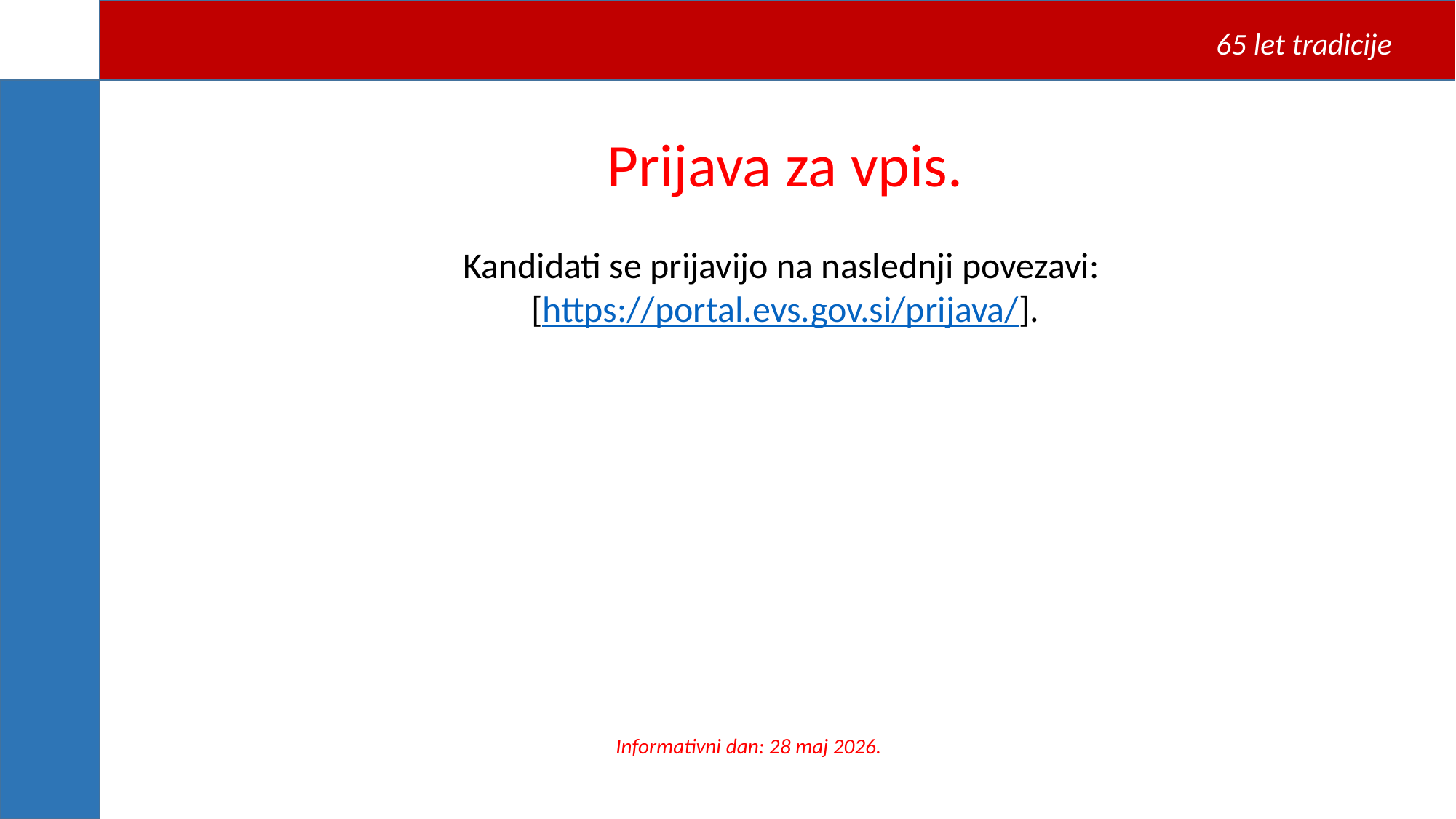

65 let tradicije

Prijava za vpis.

Kandidati se prijavijo na naslednji povezavi:
[https://portal.evs.gov.si/prijava/].

Informativni dan: 28 maj 2026.